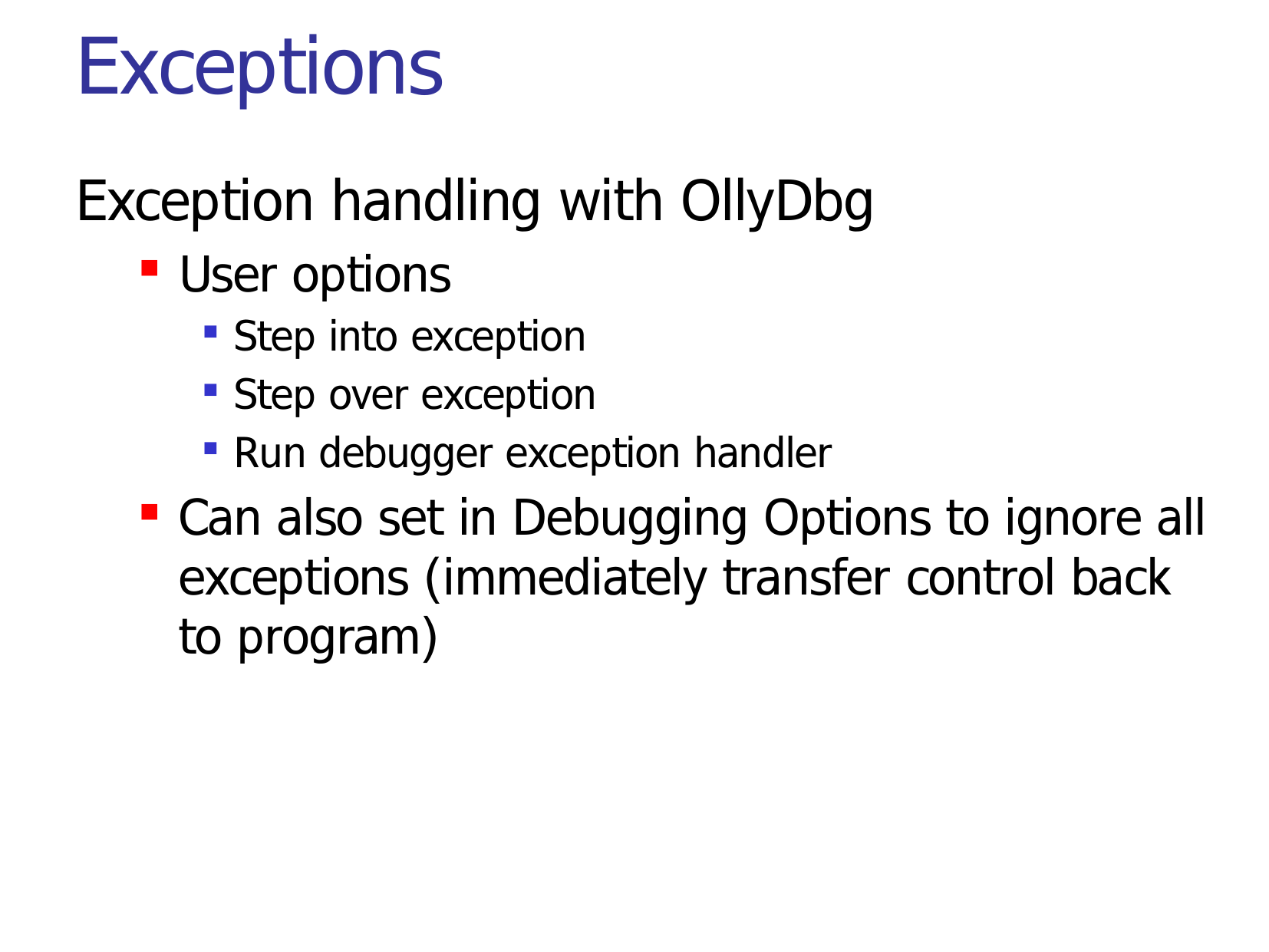

# Exceptions
Exception handling with OllyDbg
User options
Step into exception
Step over exception
Run debugger exception handler
Can also set in Debugging Options to ignore all exceptions (immediately transfer control back to program)